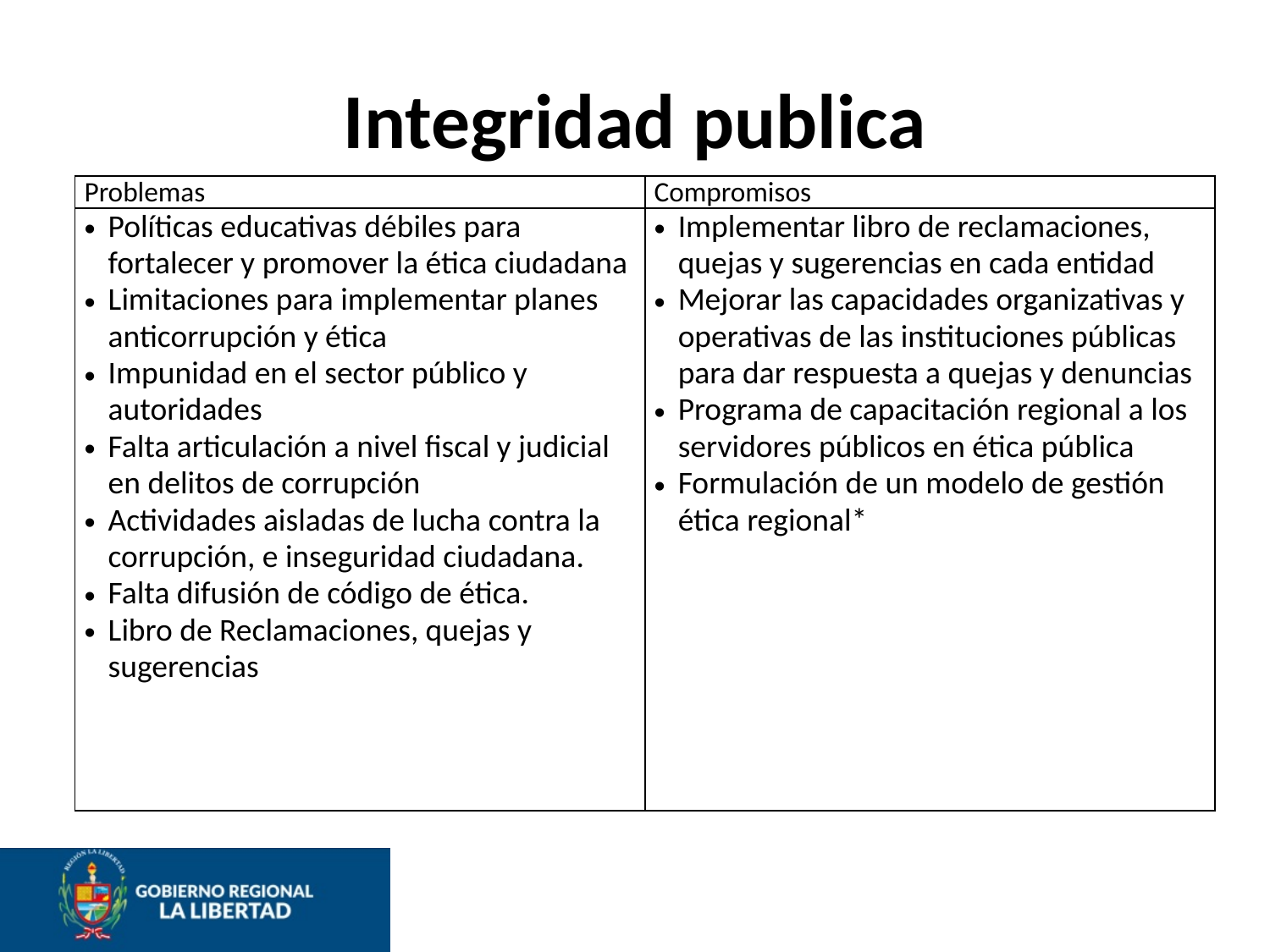

# Integridad publica
| Problemas | Compromisos |
| --- | --- |
| Políticas educativas débiles para fortalecer y promover la ética ciudadana Limitaciones para implementar planes anticorrupción y ética Impunidad en el sector público y autoridades Falta articulación a nivel fiscal y judicial en delitos de corrupción Actividades aisladas de lucha contra la corrupción, e inseguridad ciudadana. Falta difusión de código de ética. Libro de Reclamaciones, quejas y sugerencias | Implementar libro de reclamaciones, quejas y sugerencias en cada entidad Mejorar las capacidades organizativas y operativas de las instituciones públicas para dar respuesta a quejas y denuncias Programa de capacitación regional a los servidores públicos en ética pública Formulación de un modelo de gestión ética regional\* |